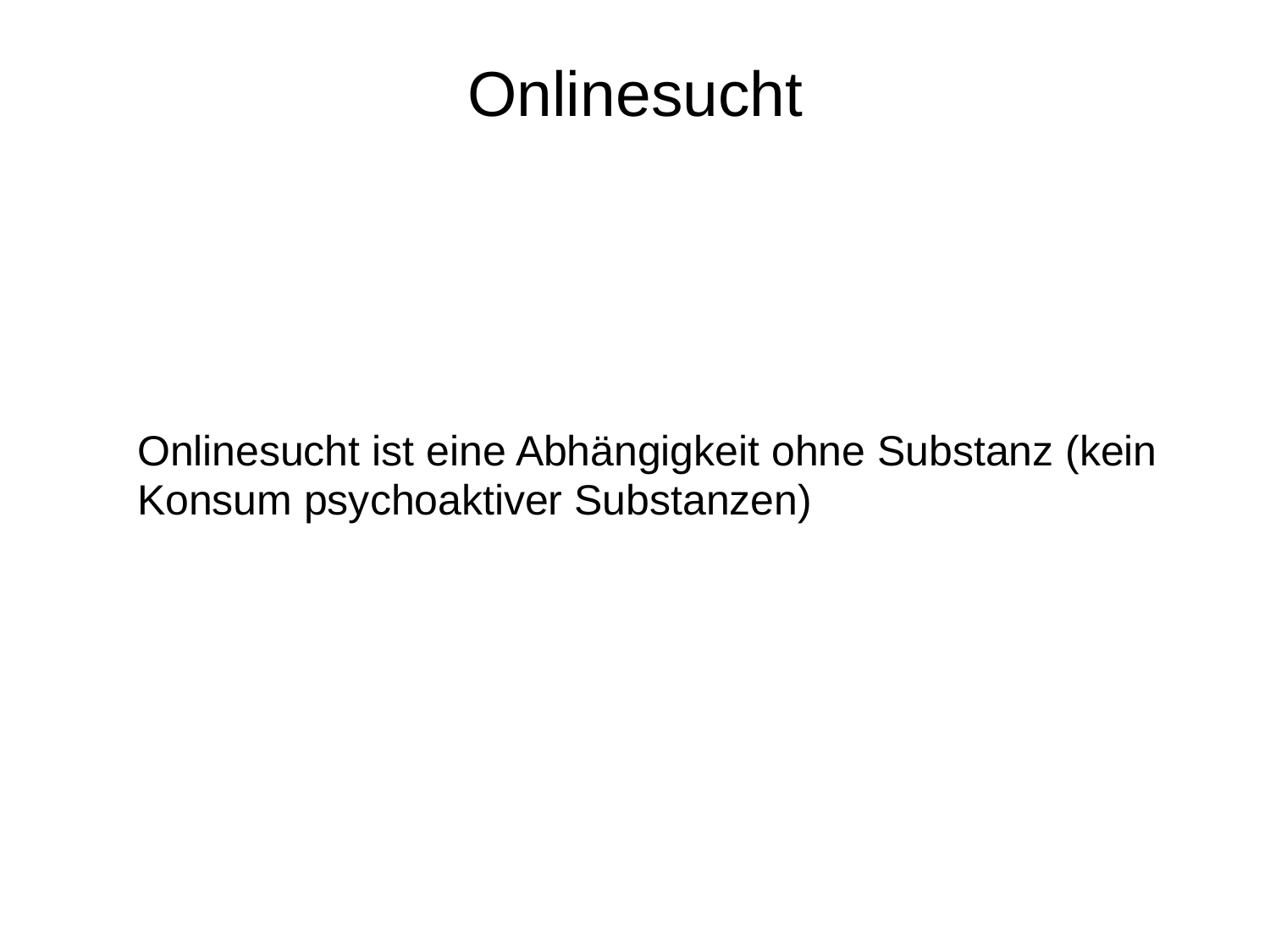

# Onlinesucht
Onlinesucht ist eine Abhängigkeit ohne Substanz (kein Konsum psychoaktiver Substanzen)